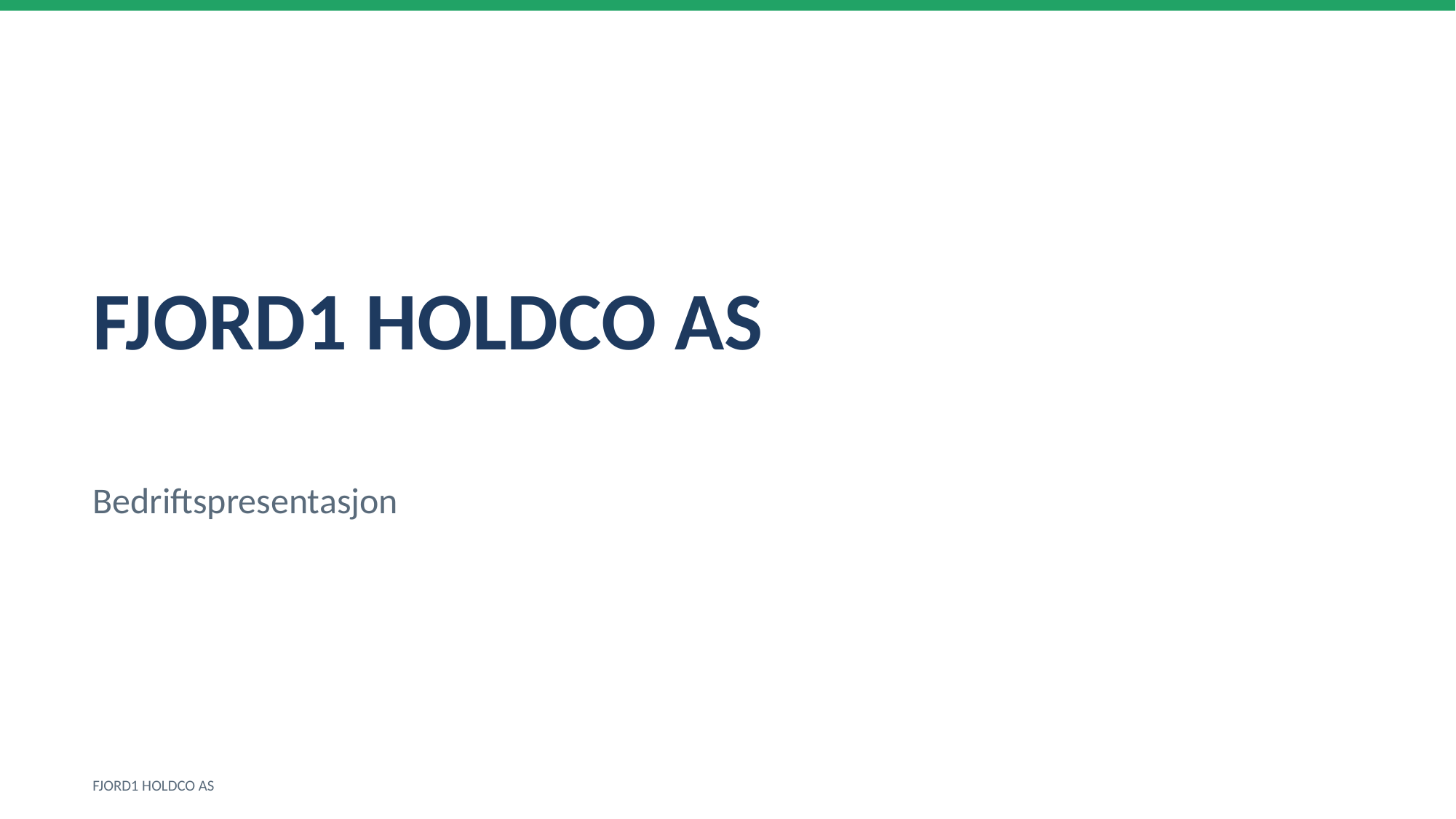

FJORD1 HOLDCO AS
Bedriftspresentasjon
FJORD1 HOLDCO AS